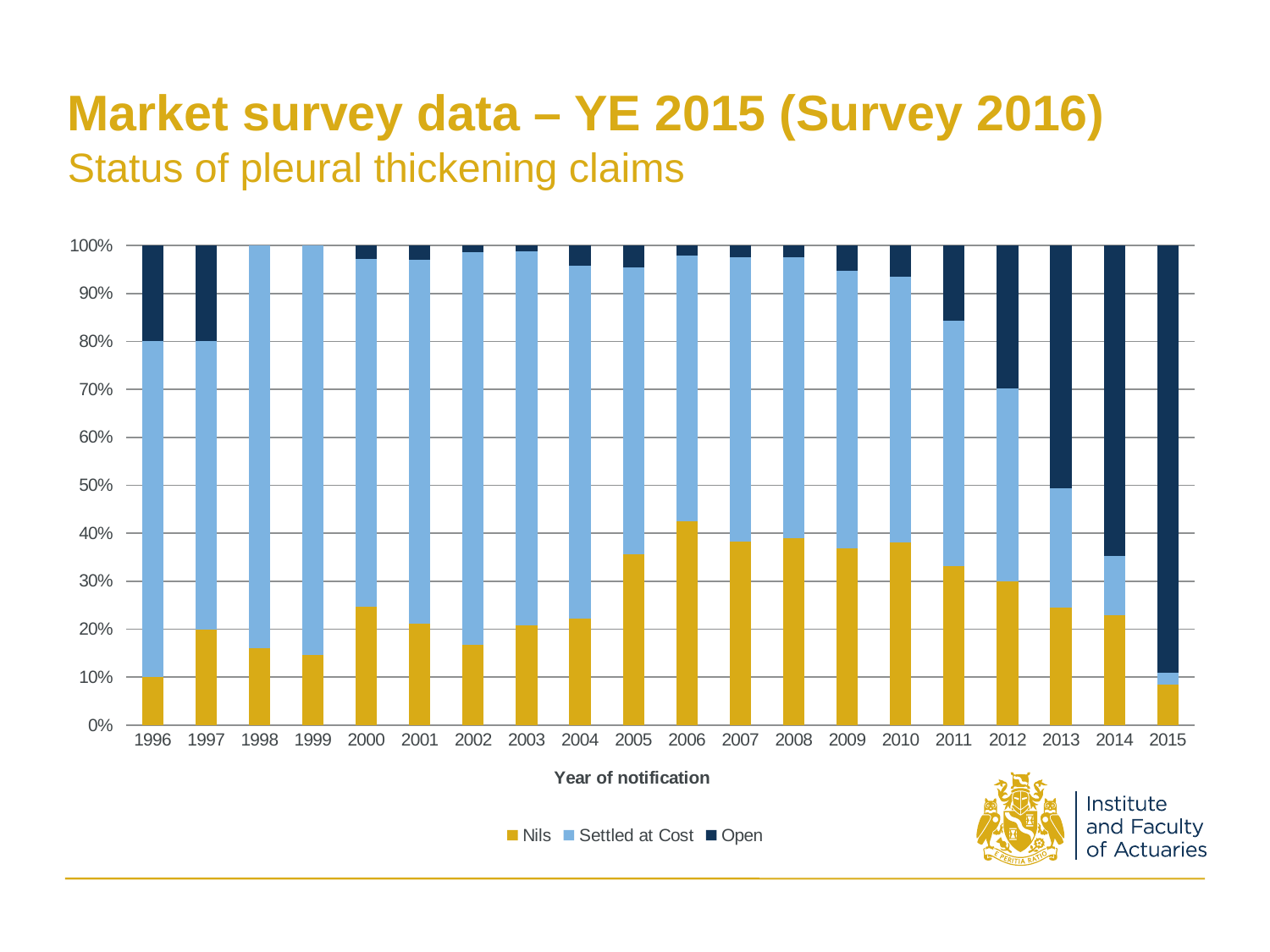

# Market survey data – YE 2015 (Survey 2016) Status of pleural thickening claims

### Chart

| Category |  |  |  |
|---|---|---|---|
| 1996 | 0.1 | 0.7 | 0.19999999999999996 |
| 1997 | 0.2 | 0.6 | 0.19999999999999996 |
| 1998 | 0.16 | 0.84 | 0.0 |
| 1999 | 0.14705882352941177 | 0.8529411764705882 | 0.0 |
| 2000 | 0.2465753424657534 | 0.726027397260274 | 0.0273972602739726 |
| 2001 | 0.2116788321167883 | 0.7591240875912408 | 0.029197080291970767 |
| 2002 | 0.1678832116788321 | 0.8175182481751825 | 0.014598540145985384 |
| 2003 | 0.20738636363636365 | 0.78125 | 0.011363636363636354 |
| 2004 | 0.22298850574712645 | 0.735632183908046 | 0.04137931034482756 |
| 2005 | 0.3565640194489465 | 0.5980551053484603 | 0.04538087520259315 |
| 2006 | 0.42492917847025496 | 0.5538243626062322 | 0.021246458923512734 |
| 2007 | 0.38276553106212424 | 0.593186372745491 | 0.024048096192384794 |
| 2008 | 0.3891891891891892 | 0.5855855855855856 | 0.02522522522522519 |
| 2009 | 0.3677966101694915 | 0.5796610169491525 | 0.05254237288135588 |
| 2010 | 0.38175675675675674 | 0.5540540540540541 | 0.06418918918918914 |
| 2011 | 0.33228346456692914 | 0.510236220472441 | 0.15748031496062997 |
| 2012 | 0.2993288590604027 | 0.40268456375838924 | 0.297986577181208 |
| 2013 | 0.24475524475524477 | 0.24895104895104894 | 0.5062937062937063 |
| 2014 | 0.22975206611570248 | 0.12231404958677686 | 0.6479338842975206 |
| 2015 | 0.08415841584158416 | 0.024752475247524754 | 0.8910891089108911 |